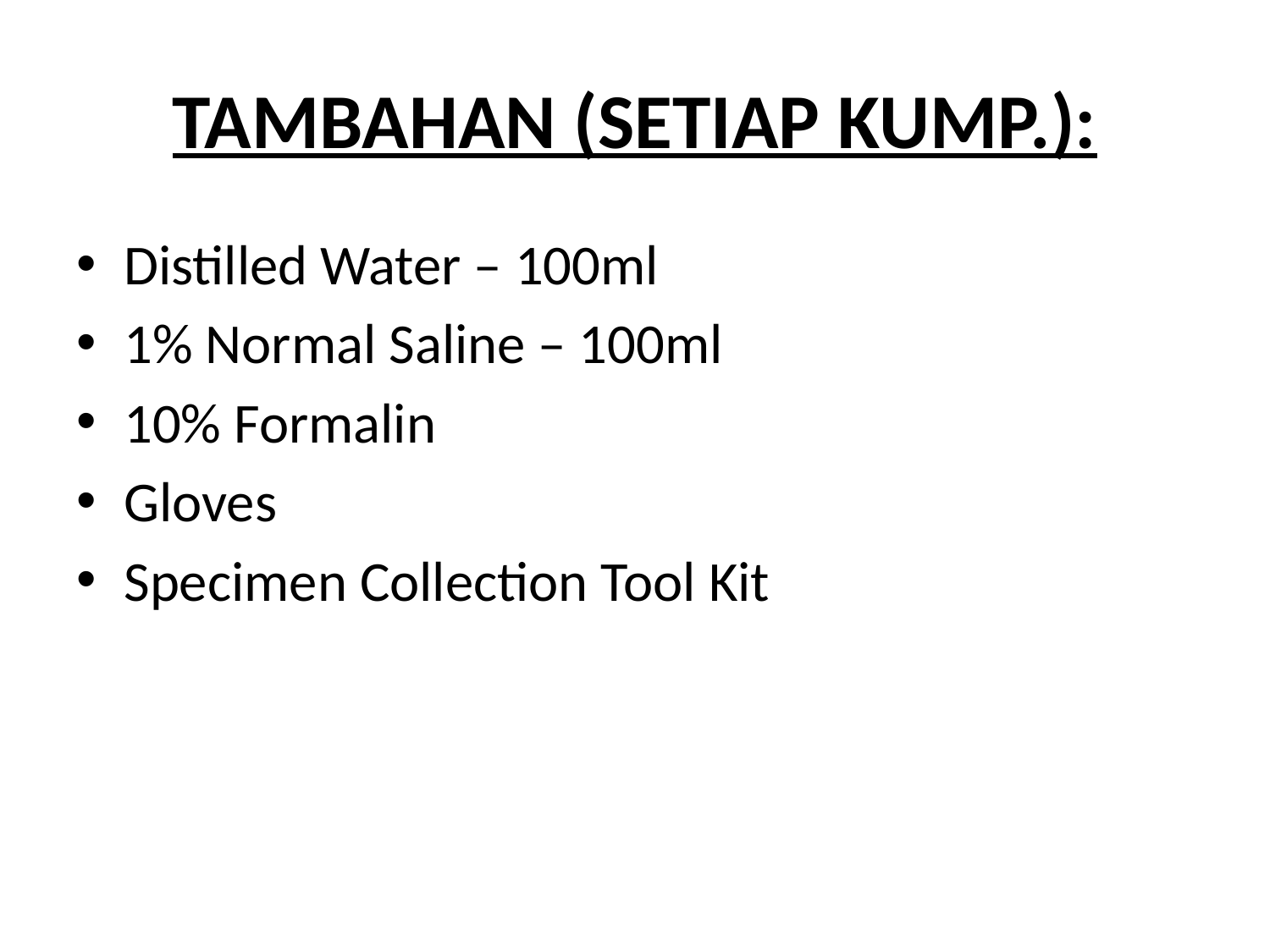

# TAMBAHAN (SETIAP KUMP.):
Distilled Water – 100ml
1% Normal Saline – 100ml
10% Formalin
Gloves
Specimen Collection Tool Kit